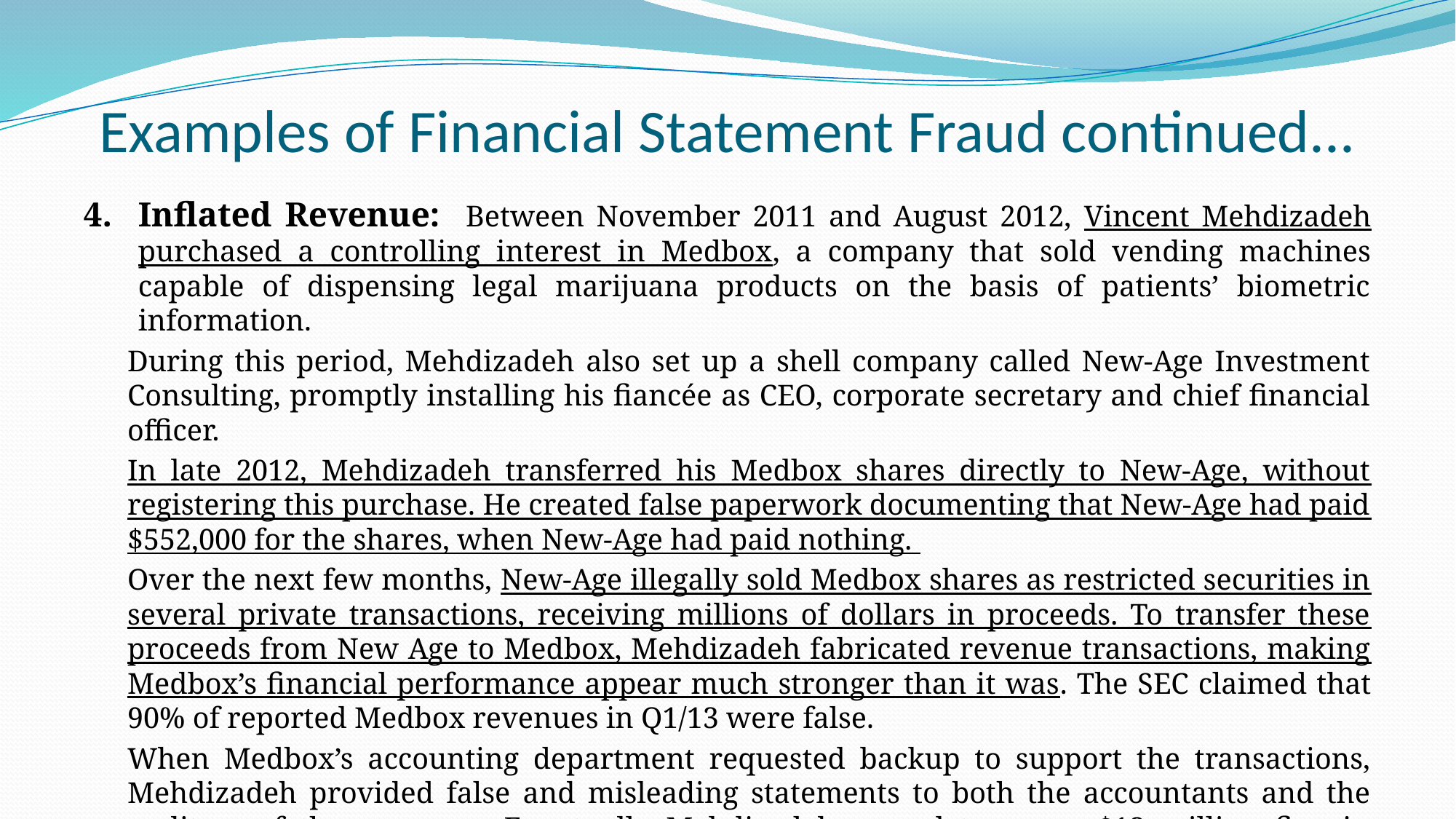

# Examples of Financial Statement Fraud continued...
Inflated Revenue:  Between November 2011 and August 2012, Vincent Mehdizadeh purchased a controlling interest in Medbox, a company that sold vending machines capable of dispensing legal marijuana products on the basis of patients’ biometric information.
During this period, Mehdizadeh also set up a shell company called New-Age Investment Consulting, promptly installing his fiancée as CEO, corporate secretary and chief financial officer.
In late 2012, Mehdizadeh transferred his Medbox shares directly to New-Age, without registering this purchase. He created false paperwork documenting that New-Age had paid $552,000 for the shares, when New-Age had paid nothing.
Over the next few months, New-Age illegally sold Medbox shares as restricted securities in several private transactions, receiving millions of dollars in proceeds. To transfer these proceeds from New Age to Medbox, Mehdizadeh fabricated revenue transactions, making Medbox’s financial performance appear much stronger than it was. The SEC claimed that 90% of reported Medbox revenues in Q1/13 were false.
When Medbox’s accounting department requested backup to support the transactions, Mehdizadeh provided false and misleading statements to both the accountants and the auditors of the company. Eventually Mehdizadeh agreed to pay a $12 million fine in response to a complaint from the SEC.